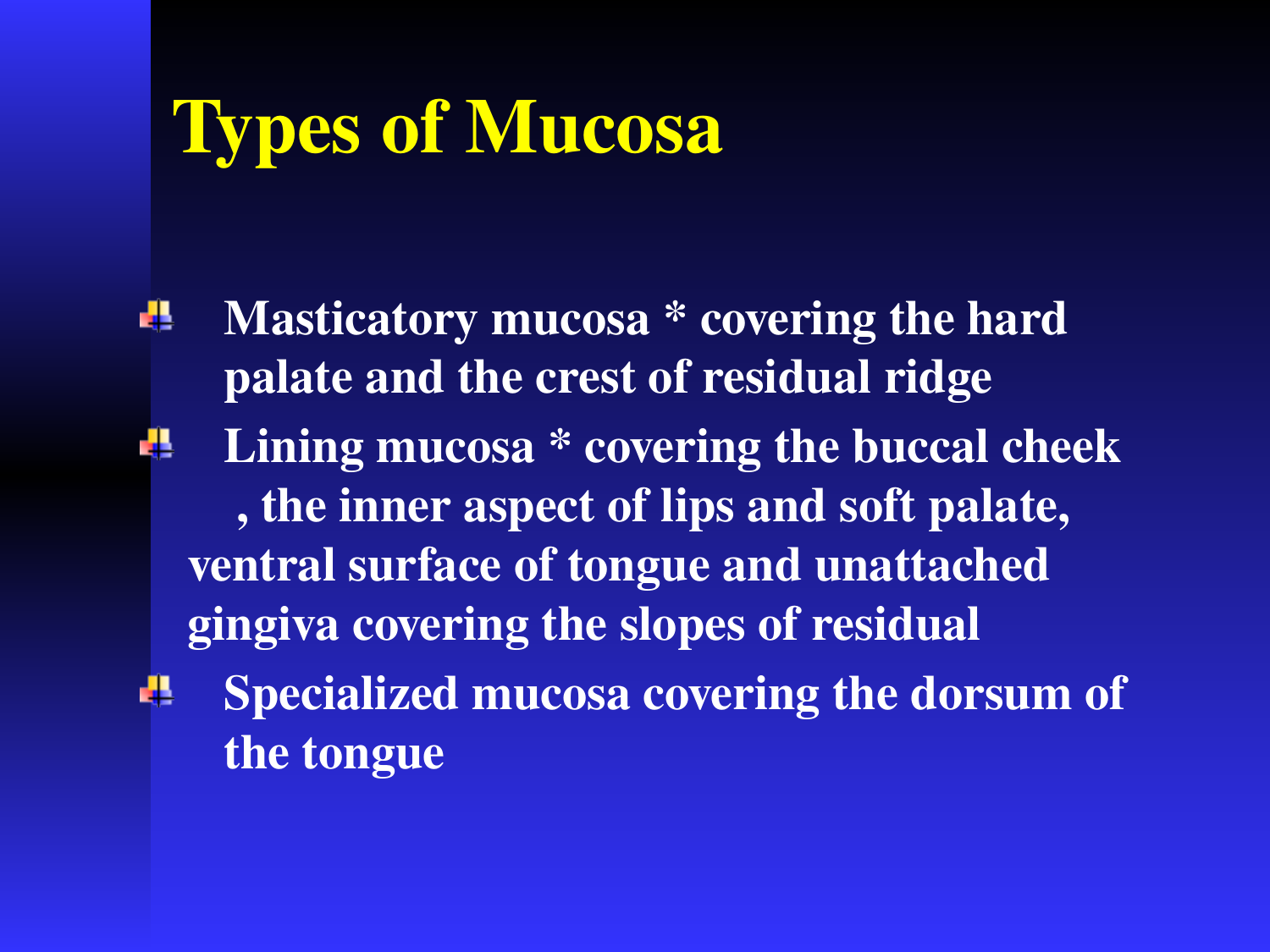

# Types of Mucosa

Masticatory mucosa * covering the hard palate and the crest of residual ridge
   Lining mucosa * covering the buccal cheek          , the inner aspect of lips and soft palate, ventral surface of tongue and unattached  gingiva covering the slopes of residual
Specialized mucosa covering the dorsum of the tongue